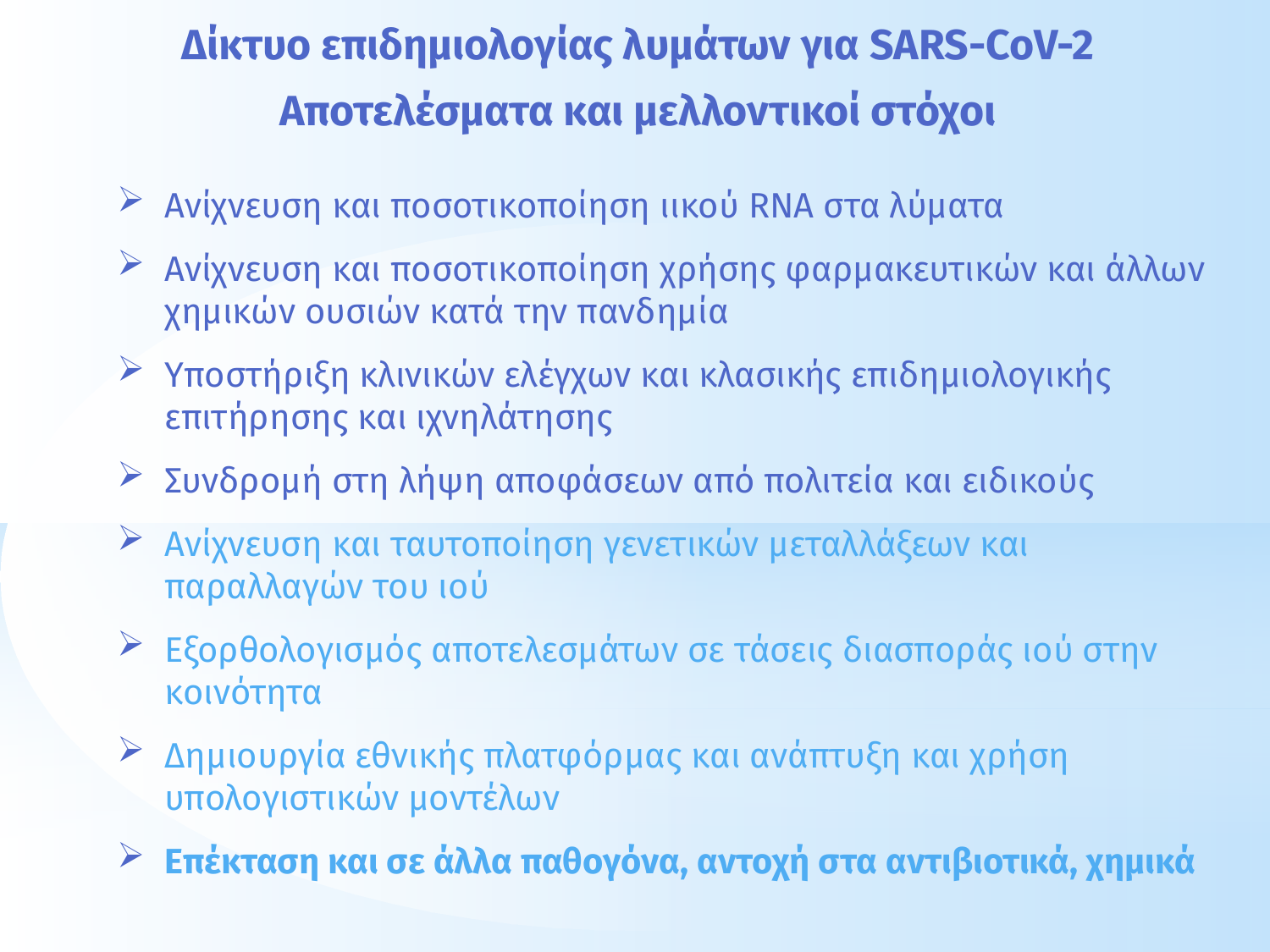

Δίκτυο επιδημιολογίας λυμάτων για SARS-CoV-2
Αποτελέσματα και μελλοντικοί στόχοι
Ανίχνευση και ποσοτικοποίηση ιικού RNA στα λύματα

Ανίχνευση και ποσοτικοποίηση χρήσης φαρμακευτικών και άλλων χημικών ουσιών κατά την πανδημία

Υποστήριξη κλινικών ελέγχων και κλασικής επιδημιολογικής επιτήρησης και ιχνηλάτησης

Συνδρομή στη λήψη αποφάσεων από πολιτεία και ειδικούς

Ανίχνευση και ταυτοποίηση γενετικών μεταλλάξεων και παραλλαγών του ιού

Εξορθολογισμός αποτελεσμάτων σε τάσεις διασποράς ιού στην κοινότητα

Δημιουργία εθνικής πλατφόρμας και ανάπτυξη και χρήση υπολογιστικών μοντέλων

Επέκταση και σε άλλα παθογόνα, αντοχή στα αντιβιοτικά, χημικά